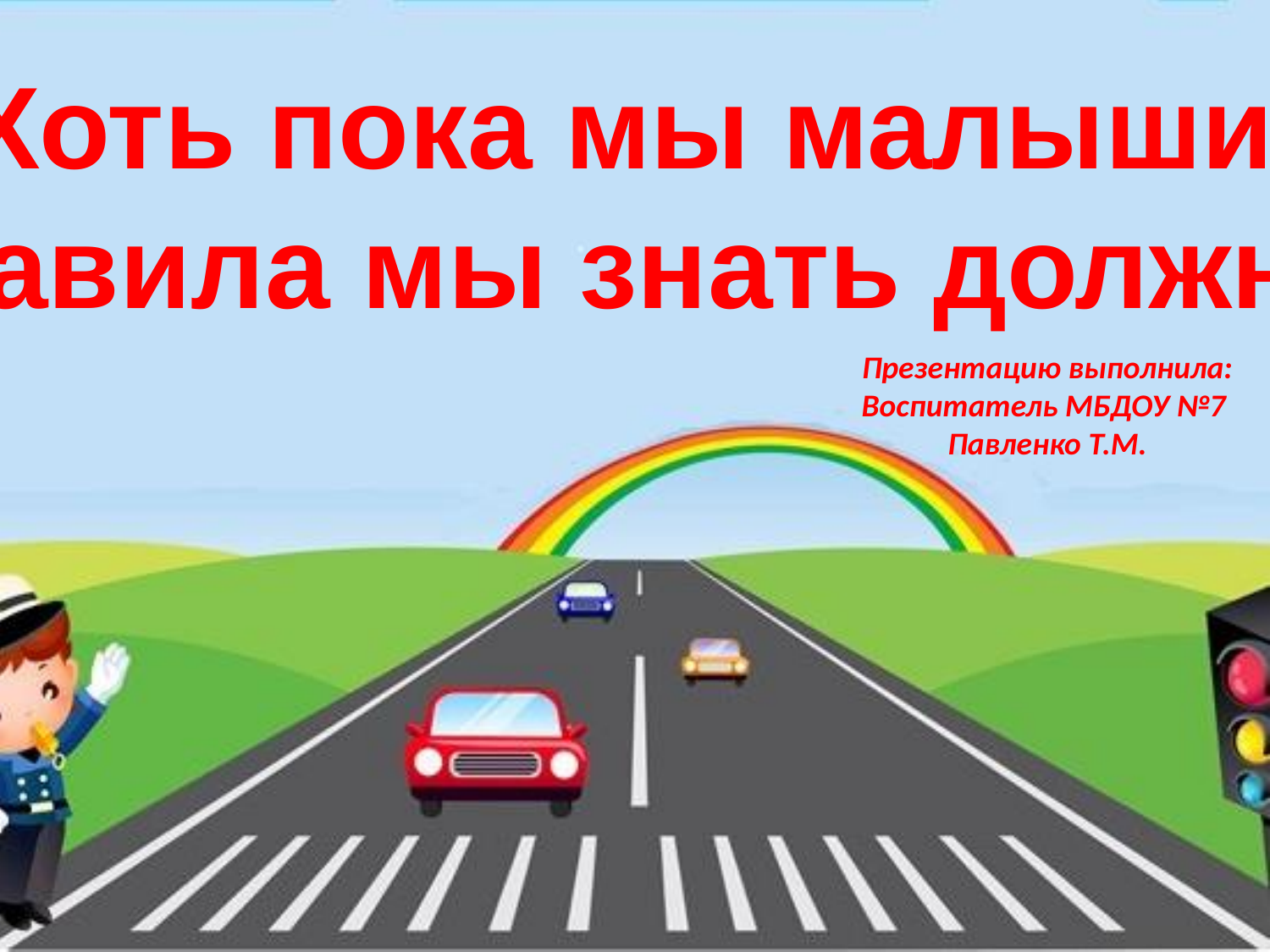

Хоть пока мы малыши,
Правила мы знать должны!
Презентацию выполнила:
Воспитатель МБДОУ №7
Павленко Т.М.